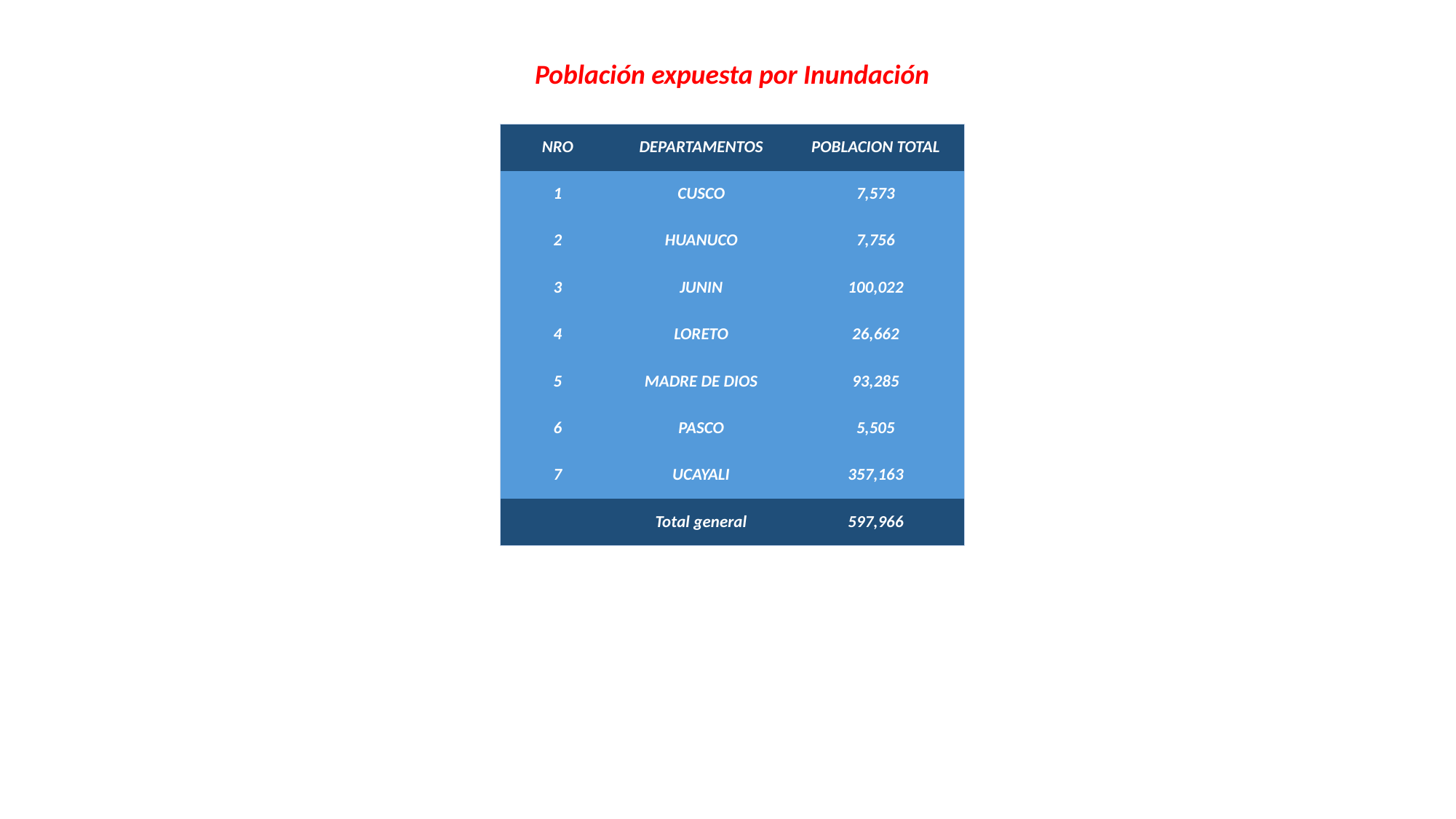

Población expuesta por Inundación
| NRO | DEPARTAMENTOS | POBLACION TOTAL |
| --- | --- | --- |
| 1 | CUSCO | 7,573 |
| 2 | HUANUCO | 7,756 |
| 3 | JUNIN | 100,022 |
| 4 | LORETO | 26,662 |
| 5 | MADRE DE DIOS | 93,285 |
| 6 | PASCO | 5,505 |
| 7 | UCAYALI | 357,163 |
|  | Total general | 597,966 |